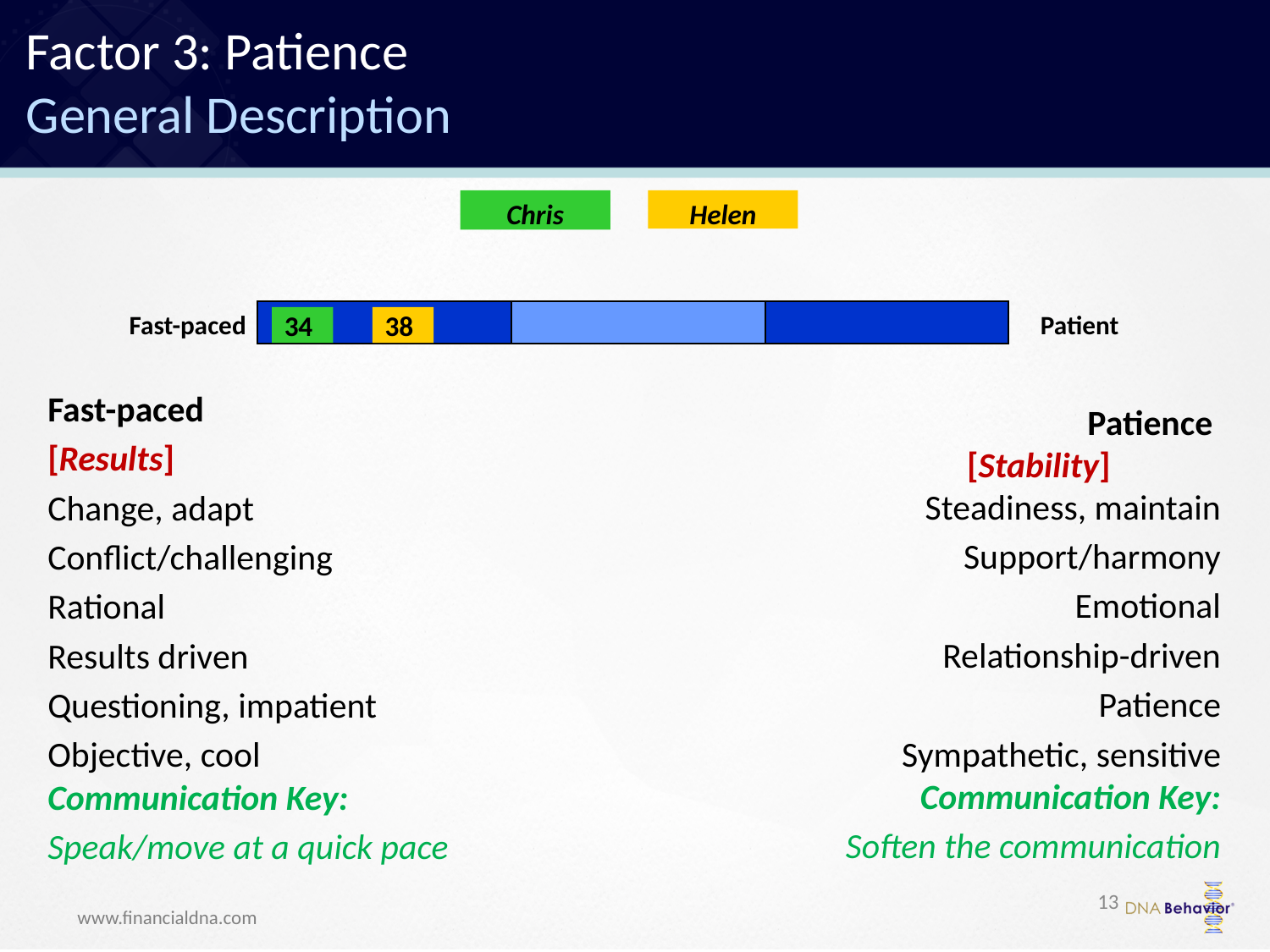

Factor 3: Patience
General Description
Chris
Helen

Fast-paced
Patient
34
38
Patience
		[Stability]	Steadiness, maintain
Support/harmony
Emotional
Relationship-driven
Patience
Sympathetic, sensitive
Communication Key:
Soften the communication

Fast-paced
[Results]
Change, adapt
Conflict/challenging
Rational
Results driven
Questioning, impatient
Objective, cool
Communication Key:
Speak/move at a quick pace

13